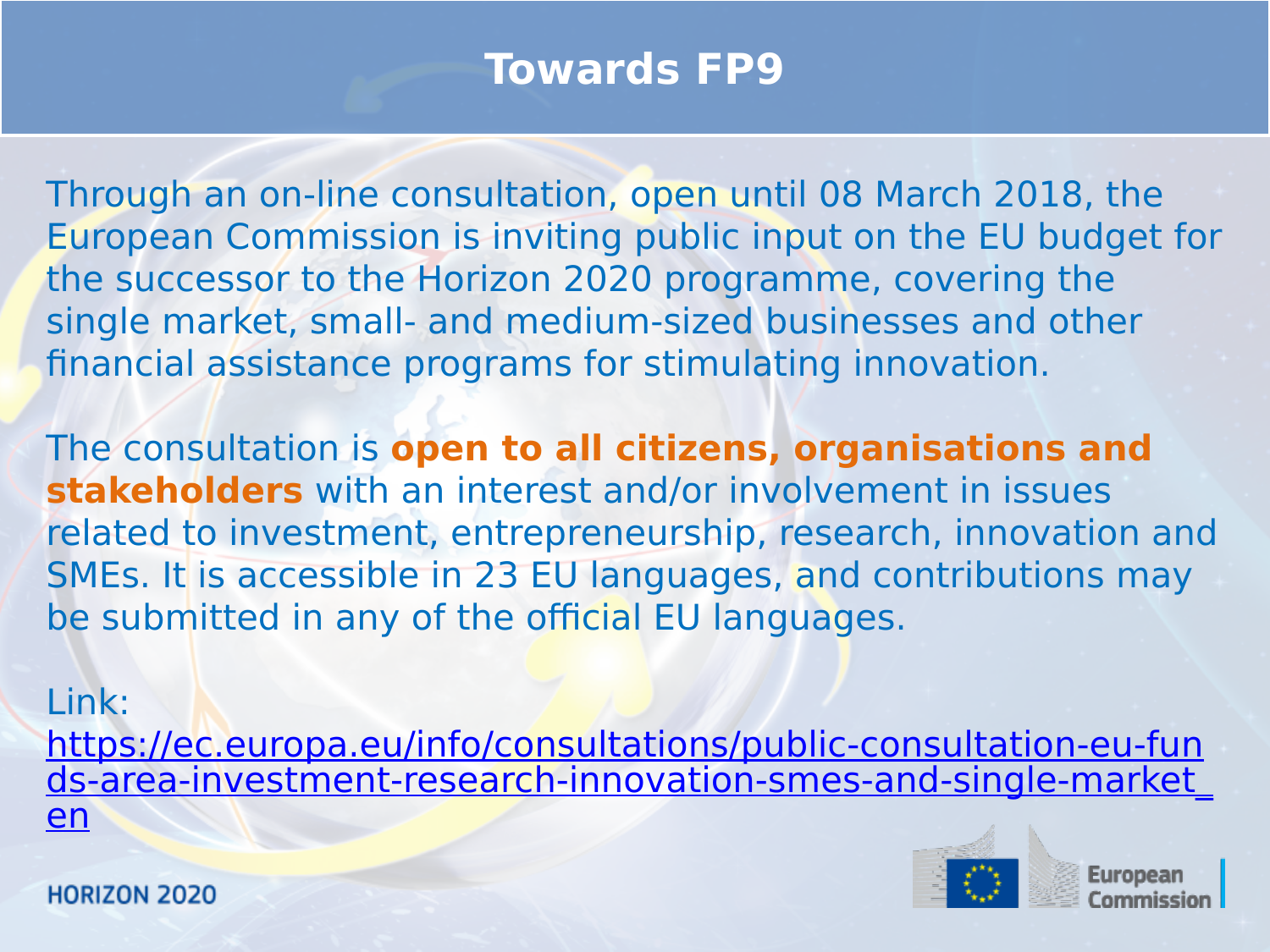

Towards FP9
Through an on-line consultation, open until 08 March 2018, the European Commission is inviting public input on the EU budget for the successor to the Horizon 2020 programme, covering the single market, small- and medium-sized businesses and other financial assistance programs for stimulating innovation.

The consultation is open to all citizens, organisations and stakeholders with an interest and/or involvement in issues related to investment, entrepreneurship, research, innovation and SMEs. It is accessible in 23 EU languages, and contributions may be submitted in any of the official EU languages.

Link: https://ec.europa.eu/info/consultations/public-consultation-eu-funds-area-investment-research-innovation-smes-and-single-market_en